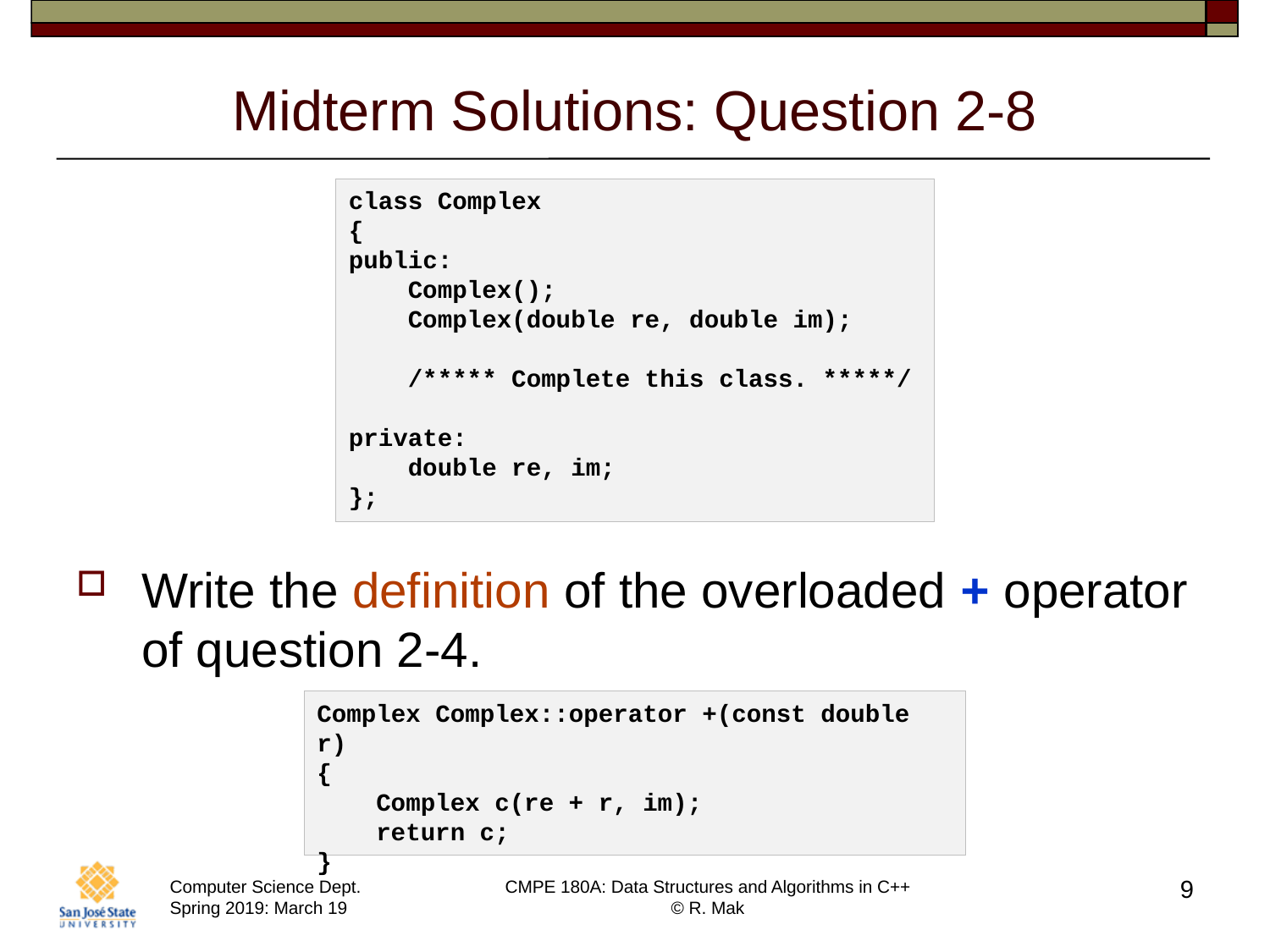

# Midterm Solutions: Question 2-8
class Complex
{
public:
    Complex();
    Complex(double re, double im);

    /***** Complete this class. *****/

private:
    double re, im;
};

Write the definition of the overloaded + operator of question 2-4.
Complex Complex::operator +(const double r)
{
    Complex c(re + r, im);
    return c;
}

9